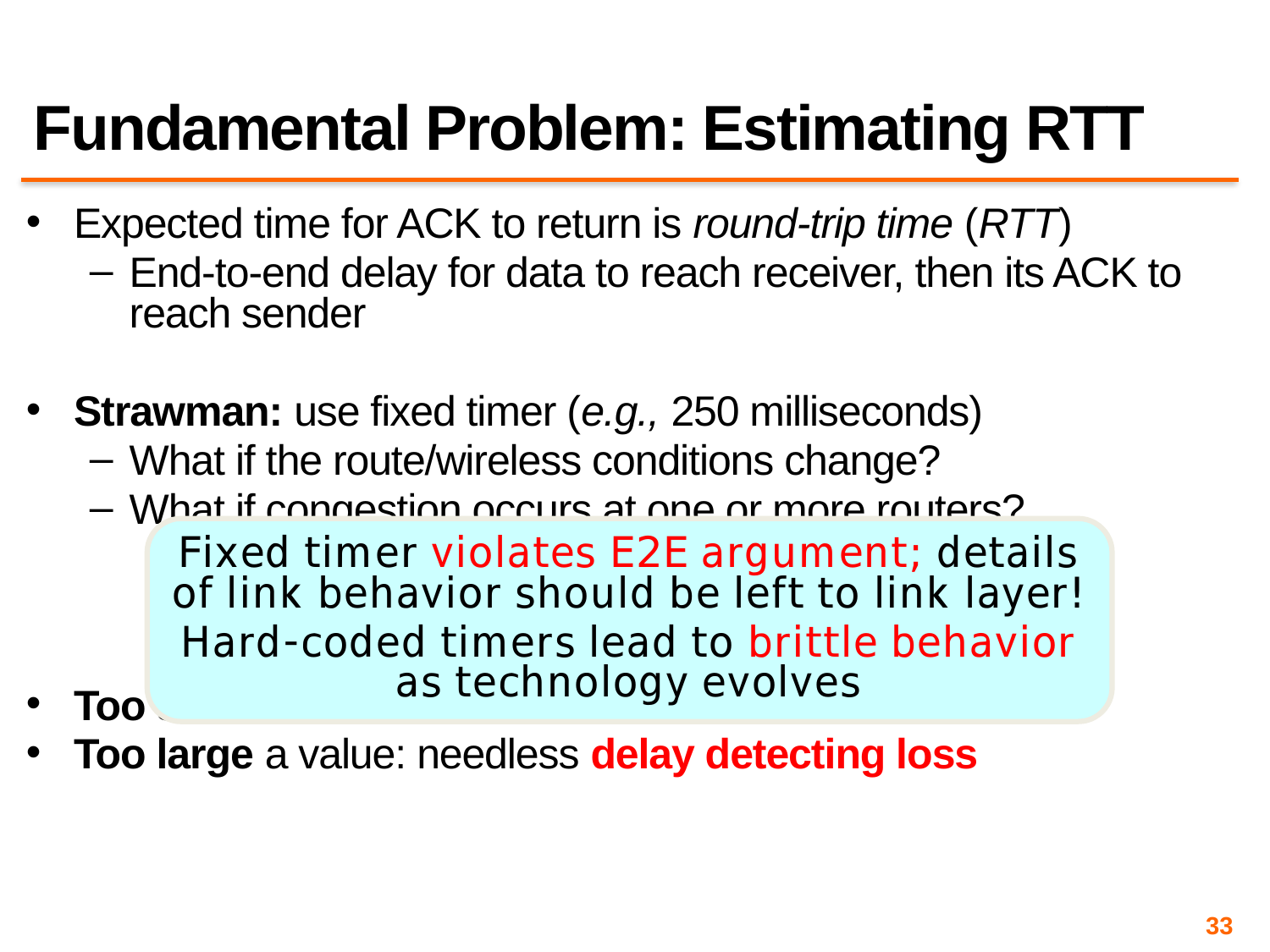

# Fundamental Problem: Estimating RTT
Expected time for ACK to return is round-trip time (RTT)
End-to-end delay for data to reach receiver, then its ACK to reach sender

Strawman: use fixed timer (e.g., 250 milliseconds)
What if the route/wireless conditions change?
What if congestion occurs at one or more routers?

Too small a value: needless retransmissions
Too large a value: needless delay detecting loss
Fixed timer violates E2E argument; details of link behavior should be left to link layer!
Hard-coded timers lead to brittle behavior as technology evolves
33